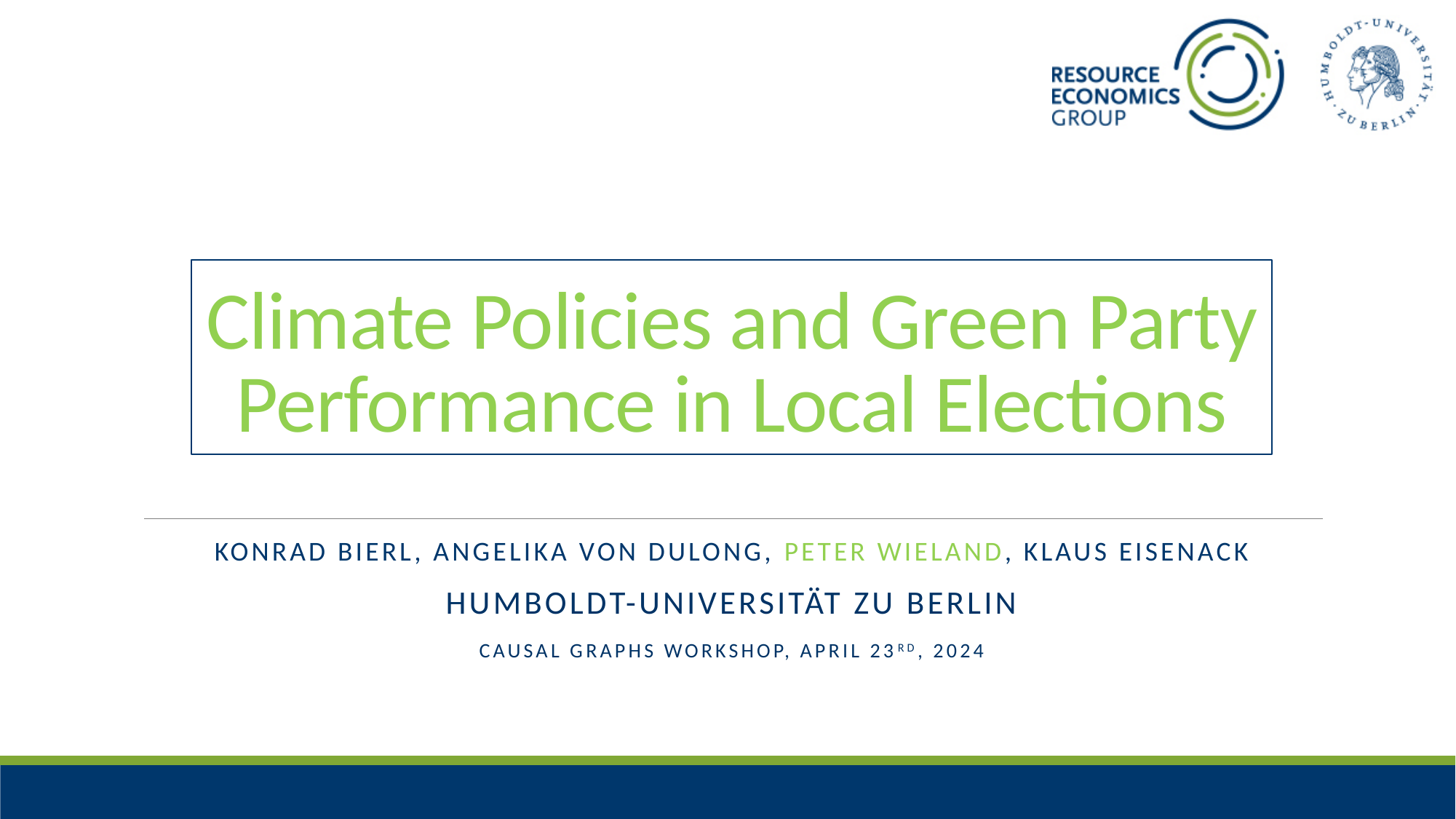

Climate Policies and Green Party Performance in Local Elections
Konrad Bierl, Angelika von dulong, peter Wieland, Klaus eisenack
Humboldt-Universität zu Berlin
Causal Graphs Workshop, April 23rd, 2024